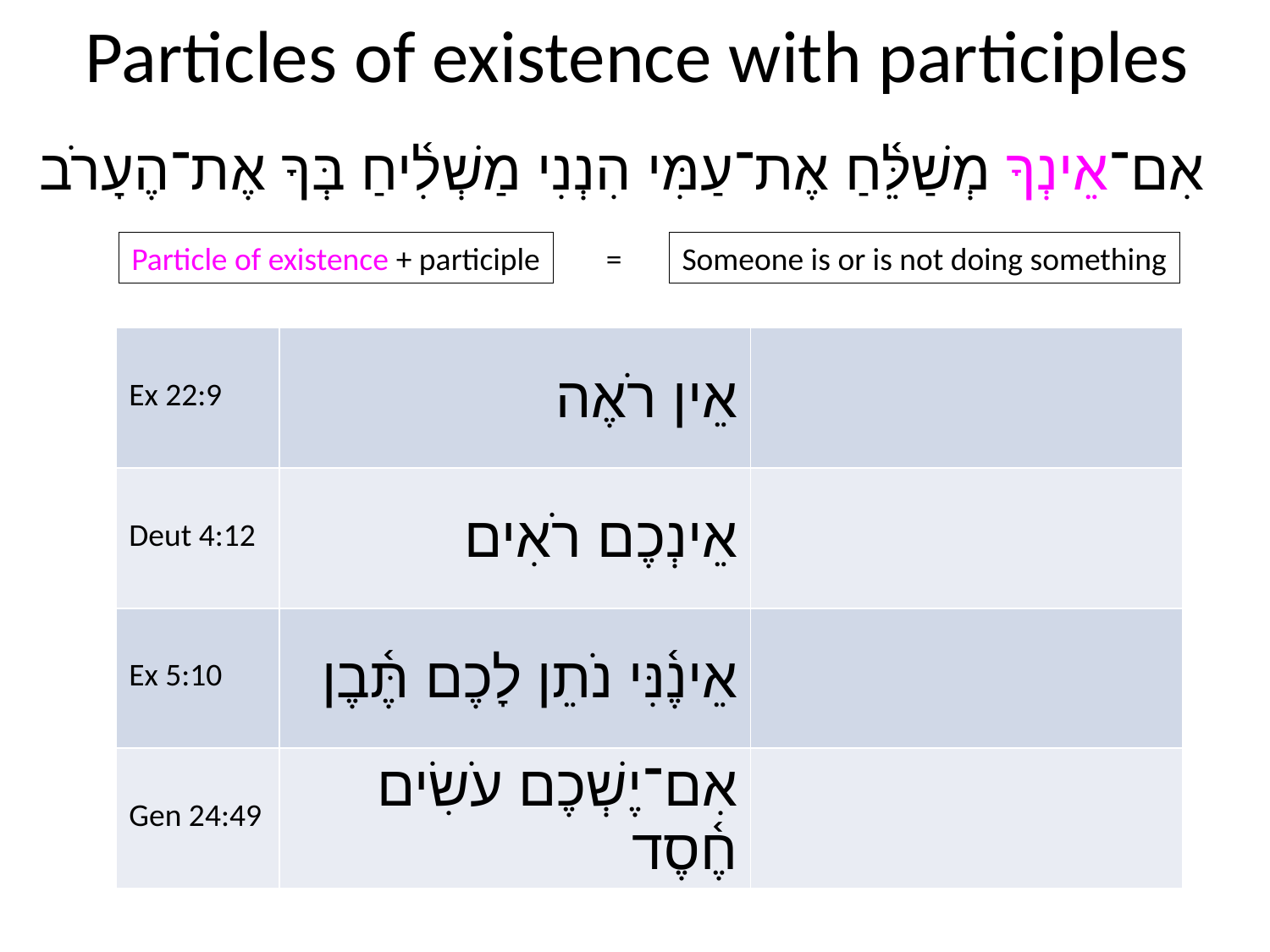

# Particles of existence with participles
אִם־אֵינְךָ מְשַׁלֵּ֫חַ אֶת־עַמִּי הִנְנִי מַשְׁלִ֫יחַ בְּךָ אֶת־הֶעָרֹב
Particle of existence + participle
=
Someone is or is not doing something
| Ex 22:9 | אֵין רֹאֶה |  |
| --- | --- | --- |
| Deut 4:12 | אֵינְכֶם רֹאִים |  |
| Ex 5:10 | אֵינֶ֫נִּי נֹתֵן לָכֶם תֶּ֫בֶן |  |
| Gen 24:49 | אִם־יֶשְׁכֶם עֹשִׂים חֶ֫סֶד |  |